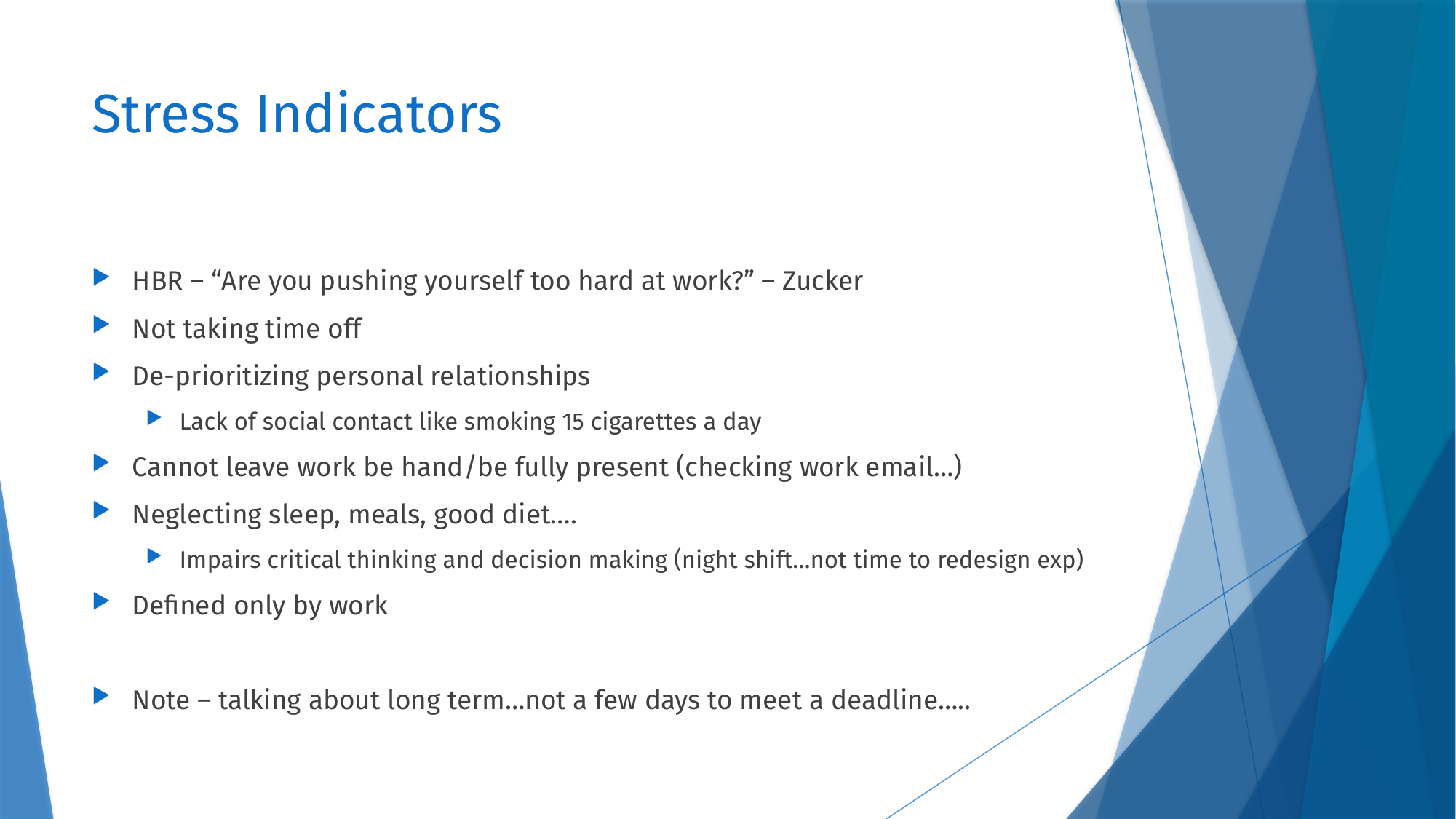

# Stress Indicators
HBR – “Are you pushing yourself too hard at work?” – Zucker
Not taking time off
De-prioritizing personal relationships
Lack of social contact like smoking 15 cigarettes a day
Cannot leave work be hand/be fully present (checking work email…)
Neglecting sleep, meals, good diet….
Impairs critical thinking and decision making (night shift…not time to redesign exp)
Defined only by work

Note – talking about long term…not a few days to meet a deadline…..